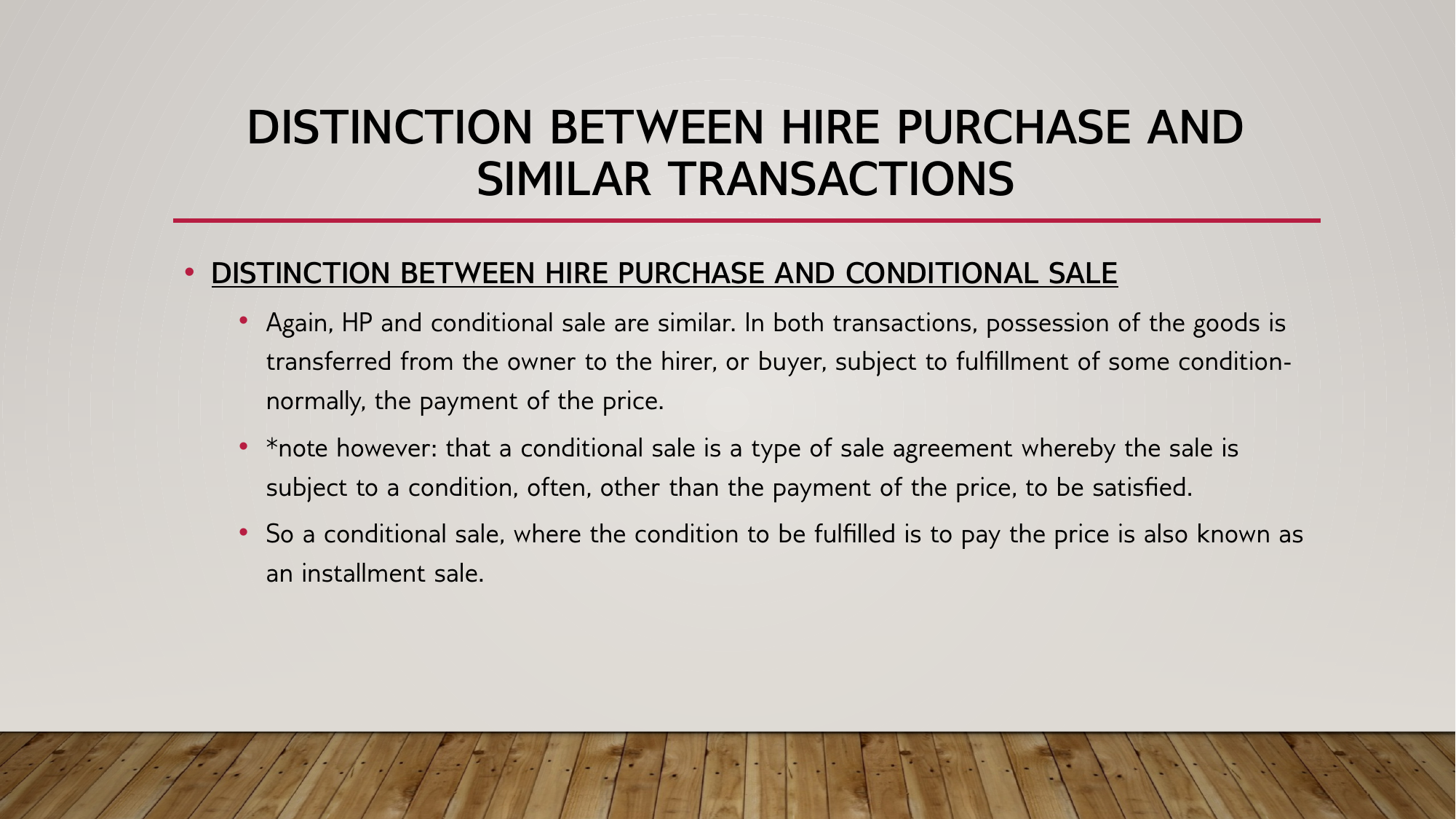

# DISTINCTION BETWEEN HIRE PURCHASE AND SIMILAR TRANSACTIONS
DISTINCTION BETWEEN HIRE PURCHASE AND CONDITIONAL SALE
Again, HP and conditional sale are similar. In both transactions, possession of the goods is transferred from the owner to the hirer, or buyer, subject to fulfillment of some condition-normally, the payment of the price.
*note however: that a conditional sale is a type of sale agreement whereby the sale is subject to a condition, often, other than the payment of the price, to be satisfied.
So a conditional sale, where the condition to be fulfilled is to pay the price is also known as an installment sale.